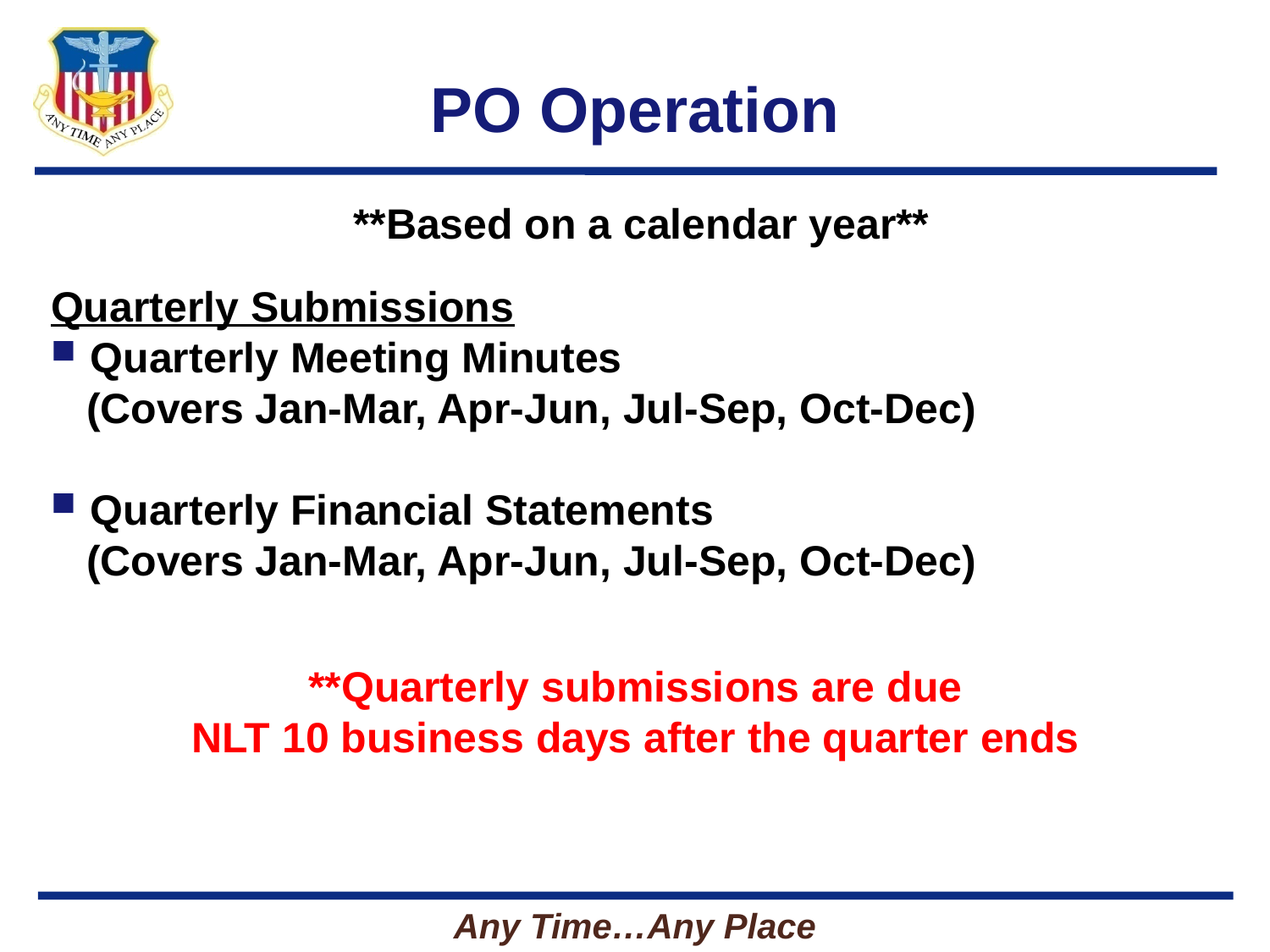

# PO Operation
**Based on a calendar year**
Quarterly Submissions
Quarterly Meeting Minutes
   (Covers Jan-Mar, Apr-Jun, Jul-Sep, Oct-Dec)

Quarterly Financial Statements
   (Covers Jan-Mar, Apr-Jun, Jul-Sep, Oct-Dec)

**Quarterly submissions are due
NLT 10 business days after the quarter ends